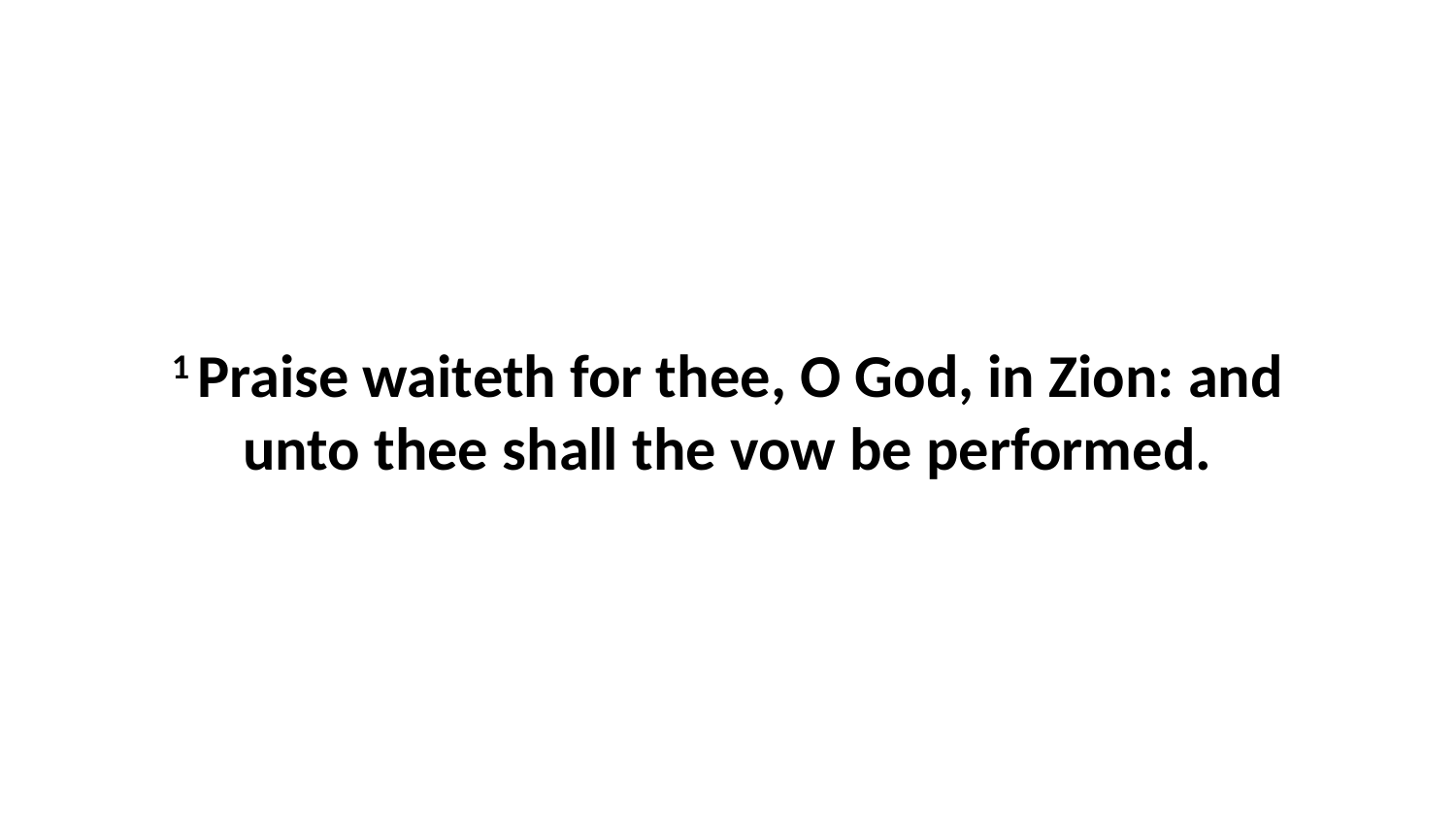

1 Praise waiteth for thee, O God, in Zion: and unto thee shall the vow be performed.